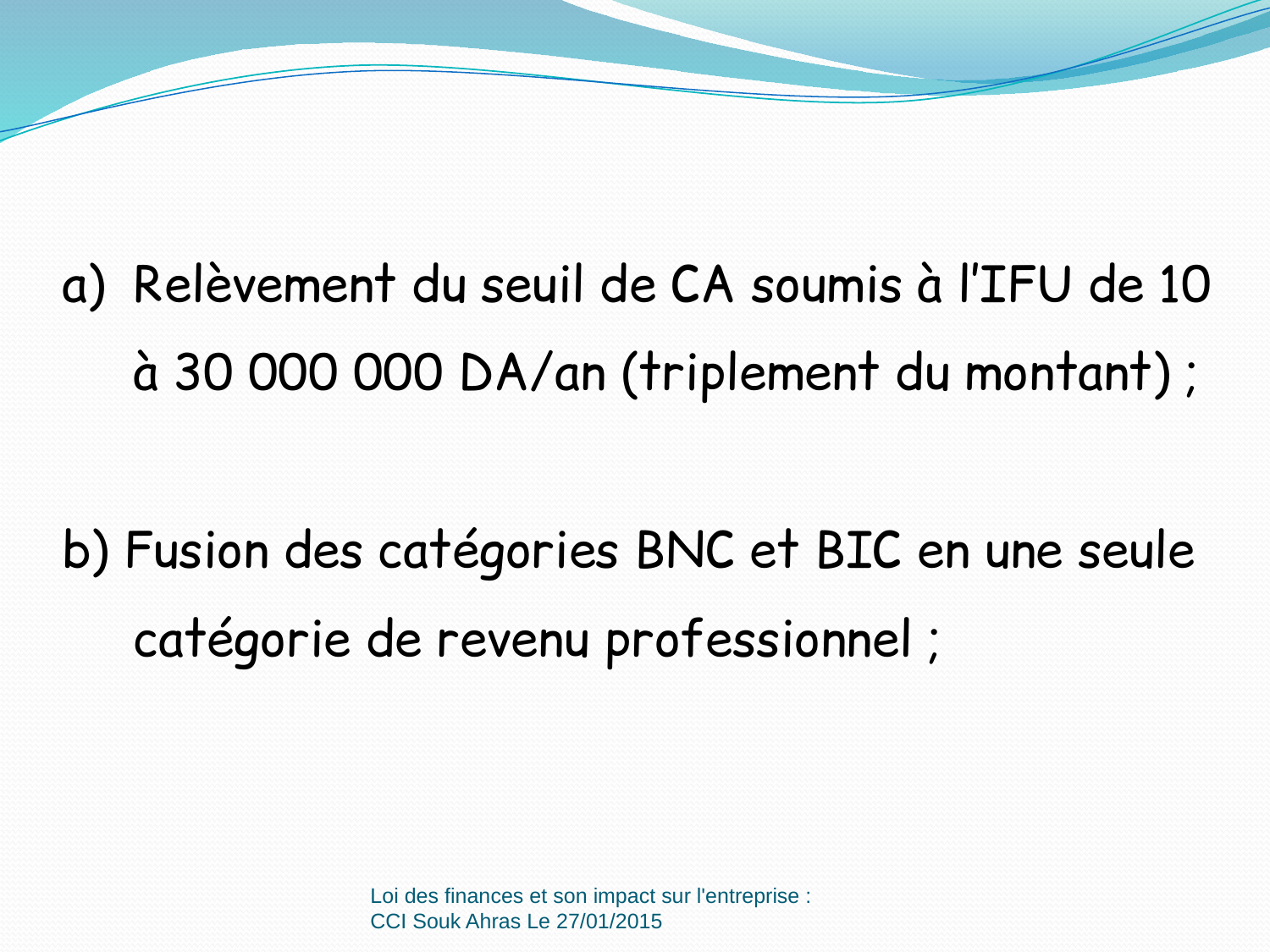

Relèvement du seuil de CA soumis à l’IFU de 10 à 30 000 000 DA/an (triplement du montant) ;

b) Fusion des catégories BNC et BIC en une seule catégorie de revenu professionnel ;
Loi des finances et son impact sur l'entreprise : CCI Souk Ahras Le 27/01/2015